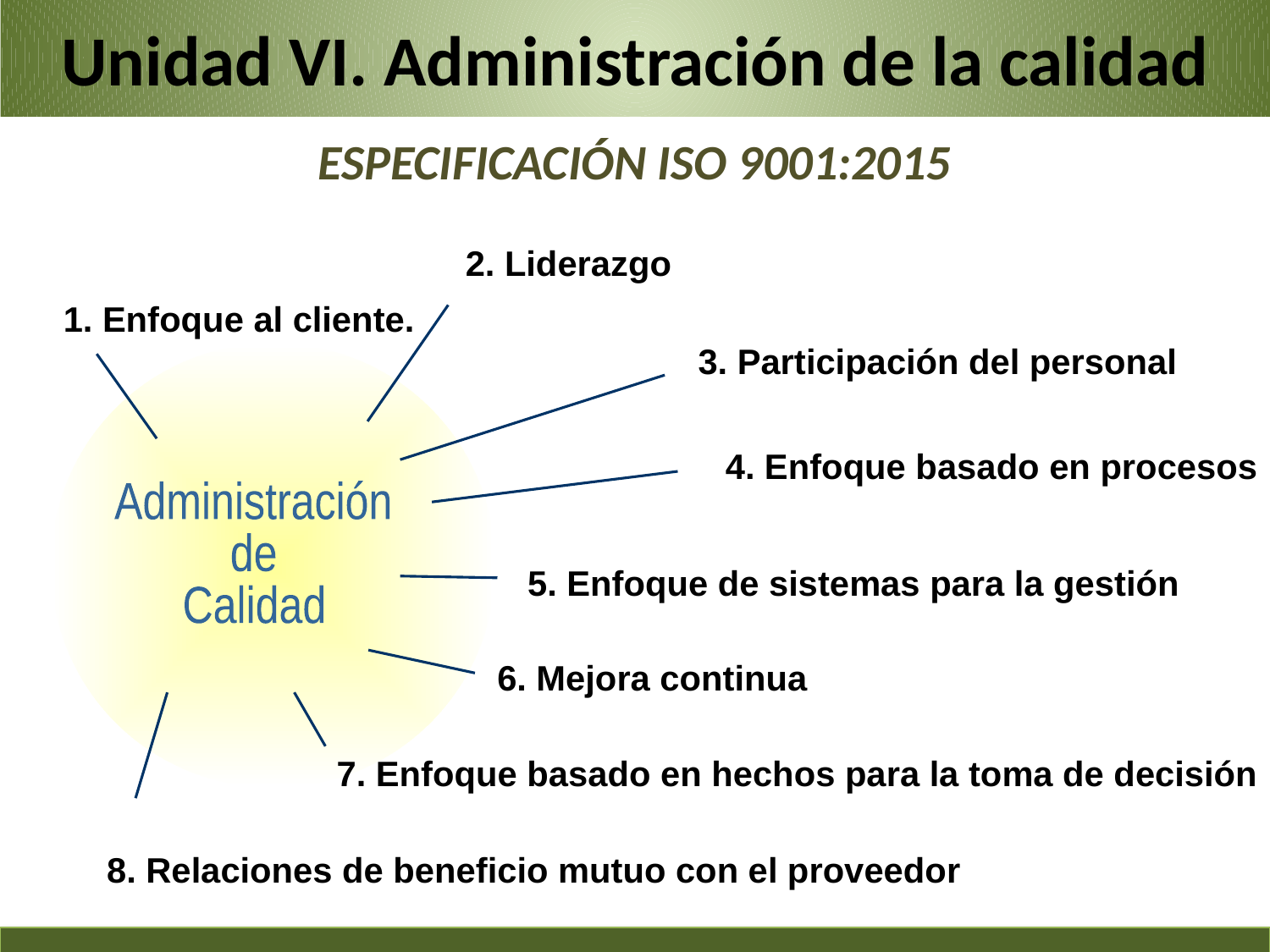

Unidad VI. Administración de la calidad
ESPECIFICACIÓN ISO 9001:2015
2. Liderazgo
1. Enfoque al cliente.

3. Participación del personal

4. Enfoque basado en procesos

Administración
de
Calidad
5. Enfoque de sistemas para la gestión

6. Mejora continua

7. Enfoque basado en hechos para la toma de decisión
8. Relaciones de beneficio mutuo con el proveedor